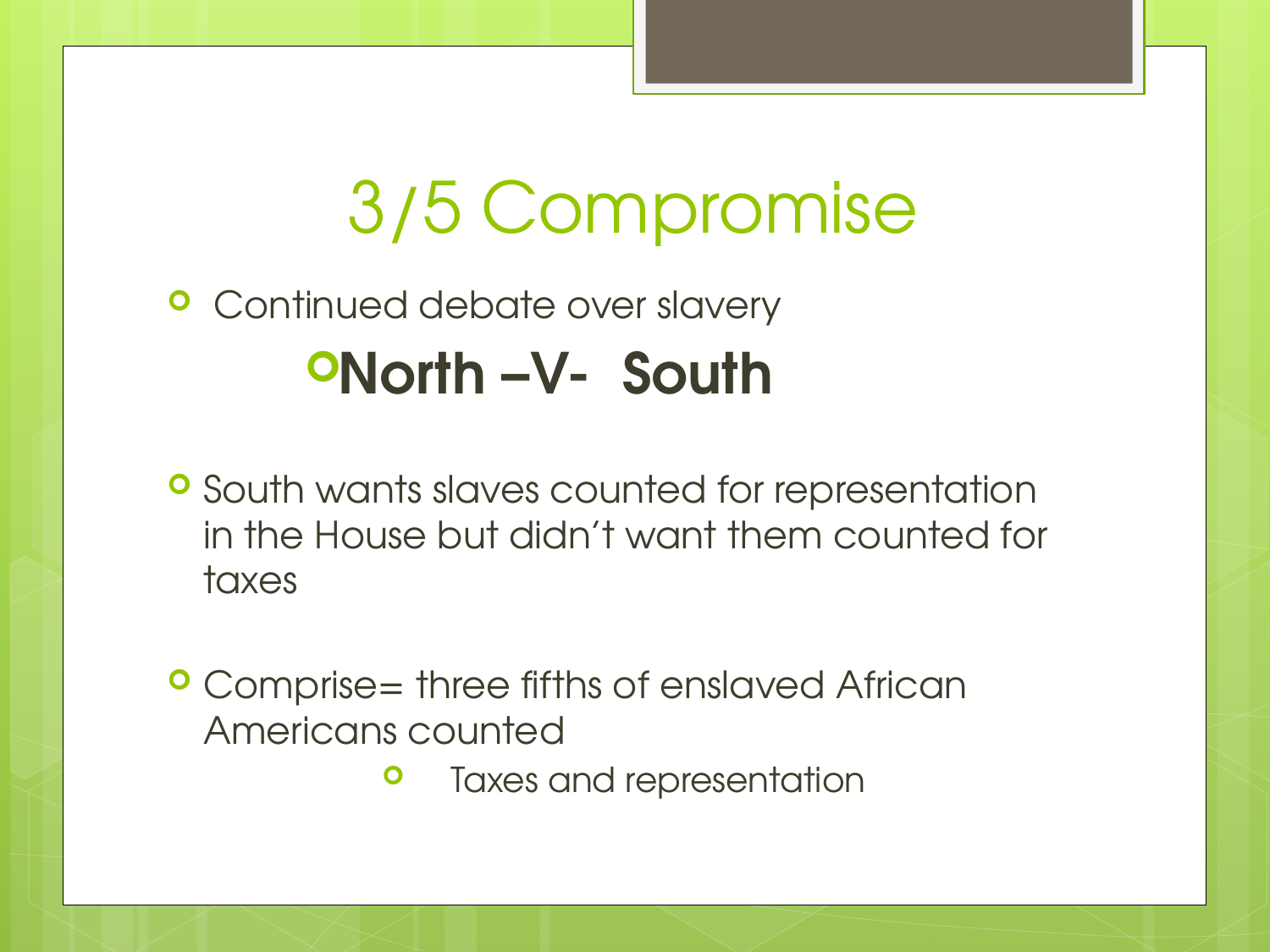

# 3/5 Compromise
 Continued debate over slavery
North –V-  South

South wants slaves counted for representation in the House but didn’t want them counted for taxes

Comprise= three fifths of enslaved African Americans counted
Taxes and representation